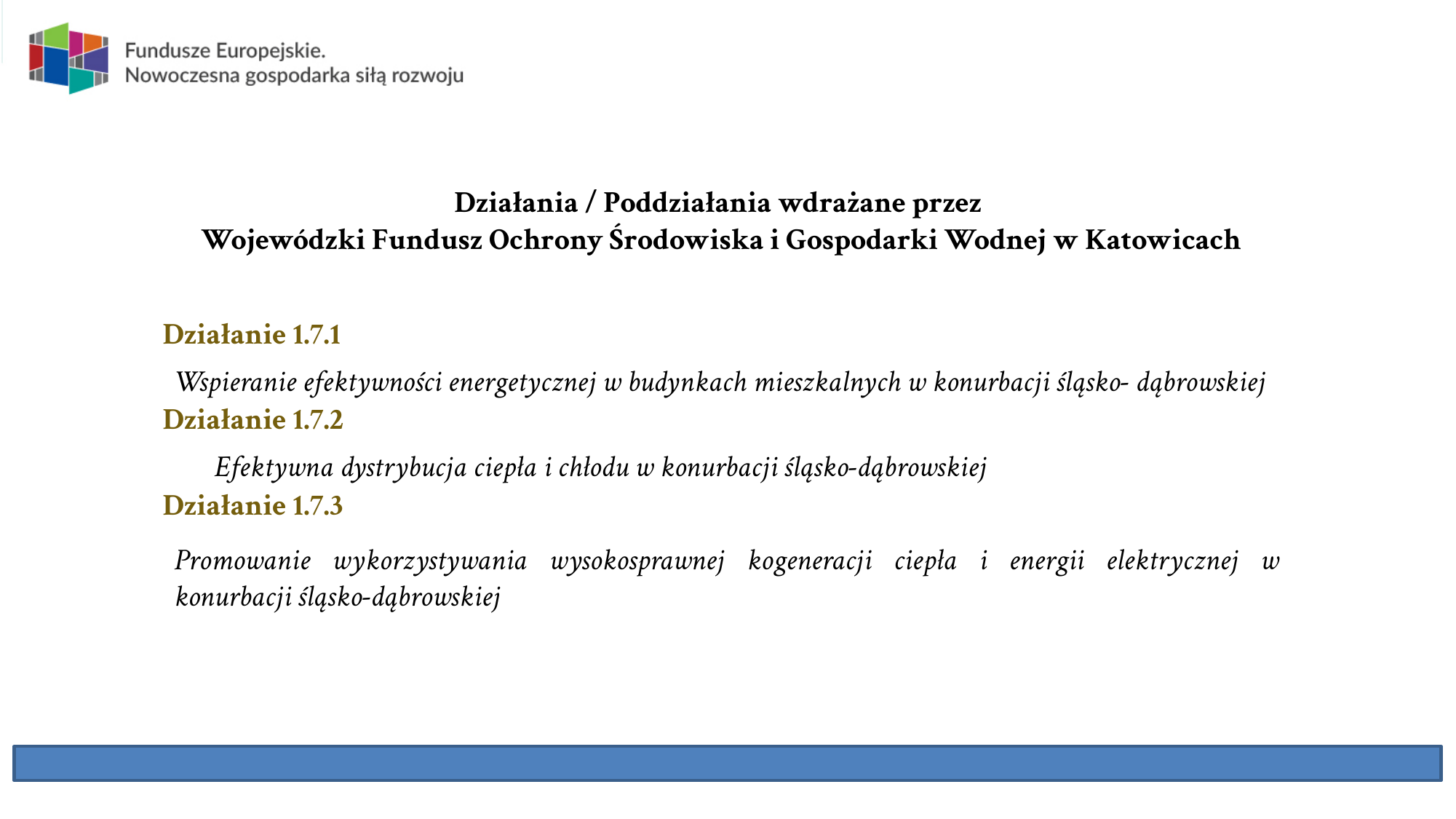

Działania / Poddziałania wdrażane przez
Wojewódzki Fundusz Ochrony Środowiska i Gospodarki Wodnej w Katowicach

Działanie 1.7.1
Wspieranie efektywności energetycznej w budynkach mieszkalnych w konurbacji śląsko- dąbrowskiej
Działanie 1.7.2
Efektywna dystrybucja ciepła i chłodu w konurbacji śląsko-dąbrowskiej
Działanie 1.7.3
Promowanie wykorzystywania wysokosprawnej kogeneracji ciepła i energii elektrycznej w konurbacji śląsko-dąbrowskiej